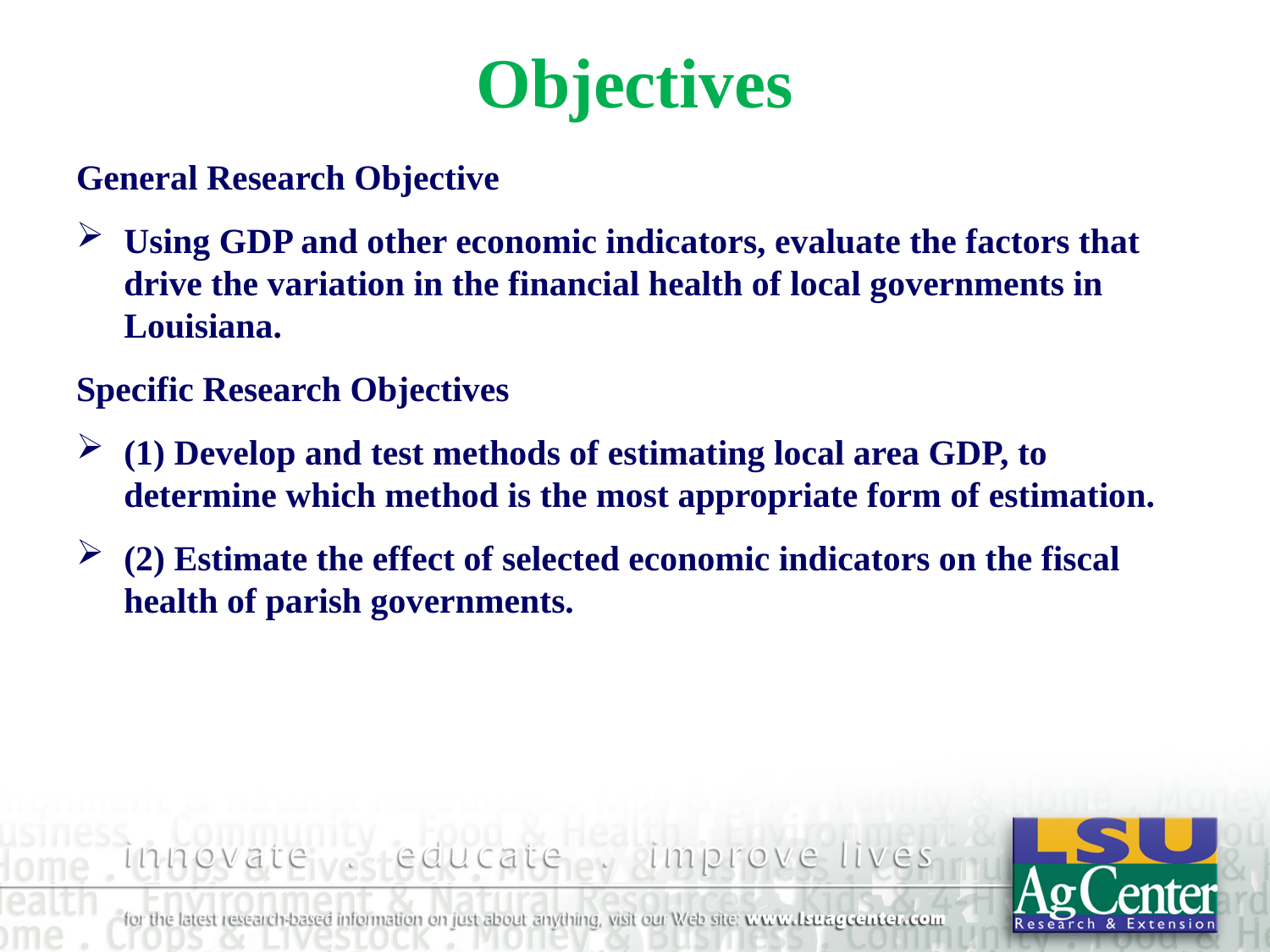

# Objectives
General Research Objective
Using GDP and other economic indicators, evaluate the factors that drive the variation in the financial health of local governments in Louisiana.
Specific Research Objectives
(1) Develop and test methods of estimating local area GDP, to determine which method is the most appropriate form of estimation.
(2) Estimate the effect of selected economic indicators on the fiscal health of parish governments.